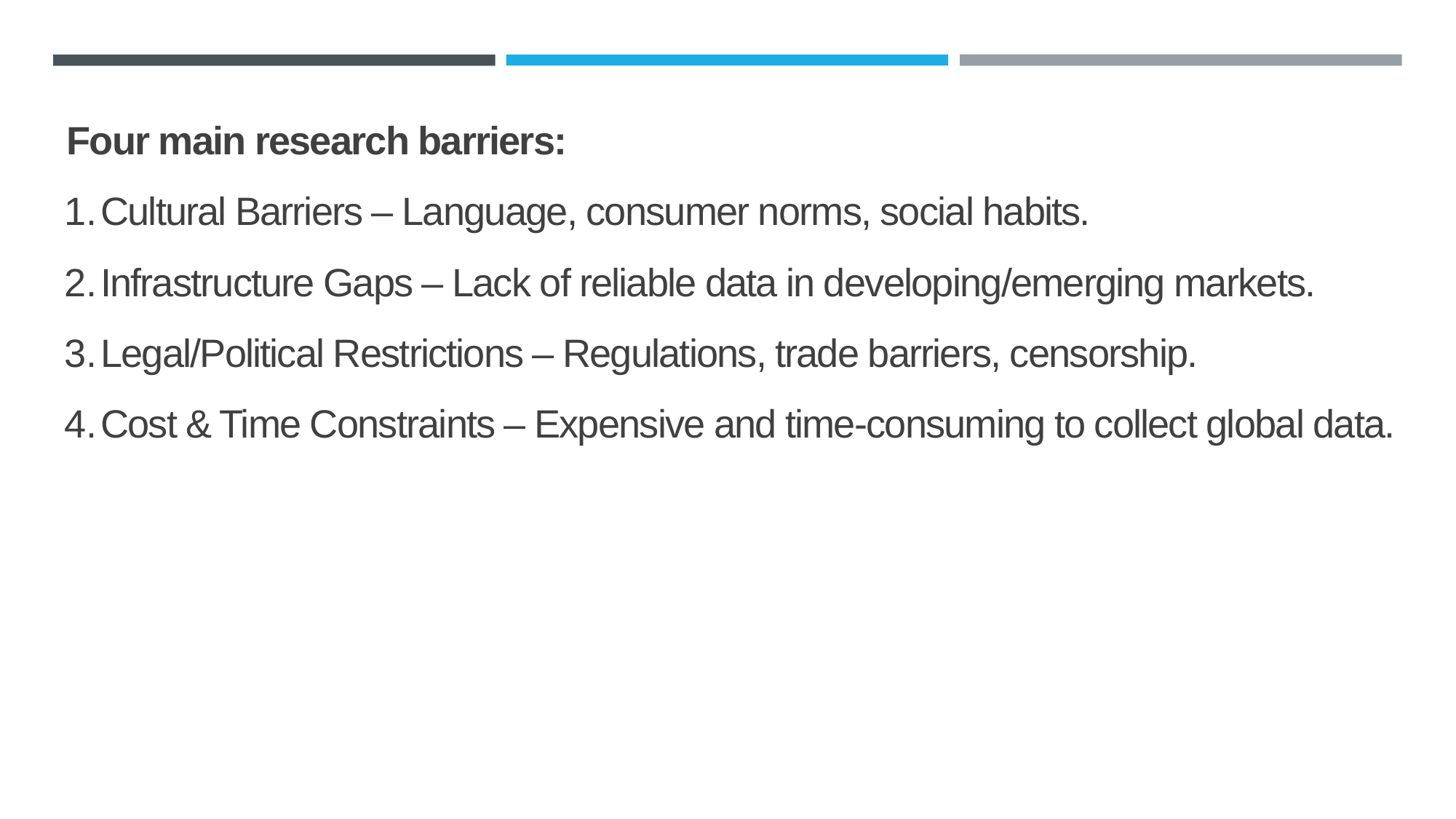

Four main research barriers:
Cultural Barriers – Language, consumer norms, social habits.
Infrastructure Gaps – Lack of reliable data in developing/emerging markets.
Legal/Political Restrictions – Regulations, trade barriers, censorship.
Cost & Time Constraints – Expensive and time-consuming to collect global data.